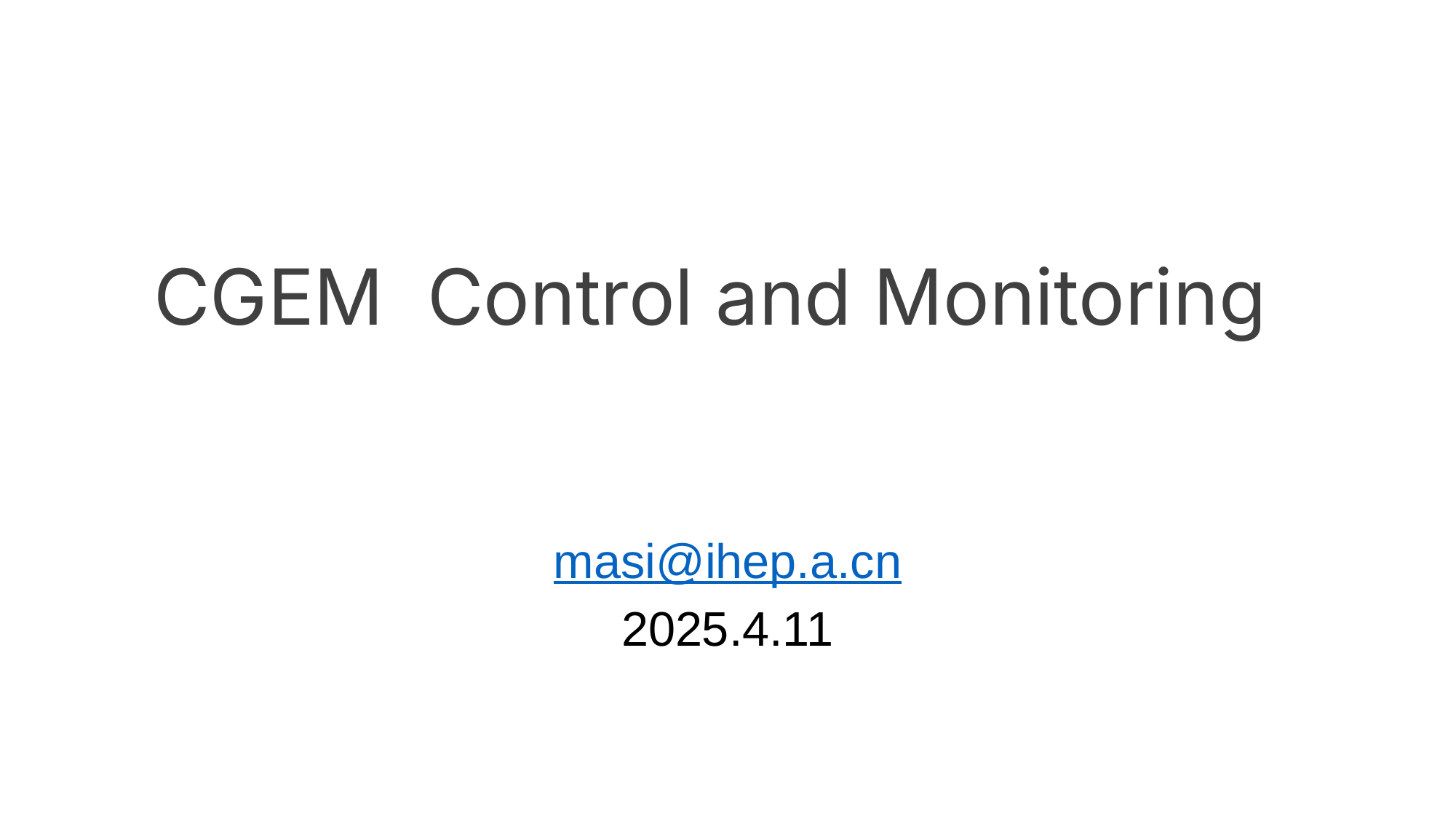

# CGEM  Control and Monitoring

masi@ihep.a.cn
2025.4.11